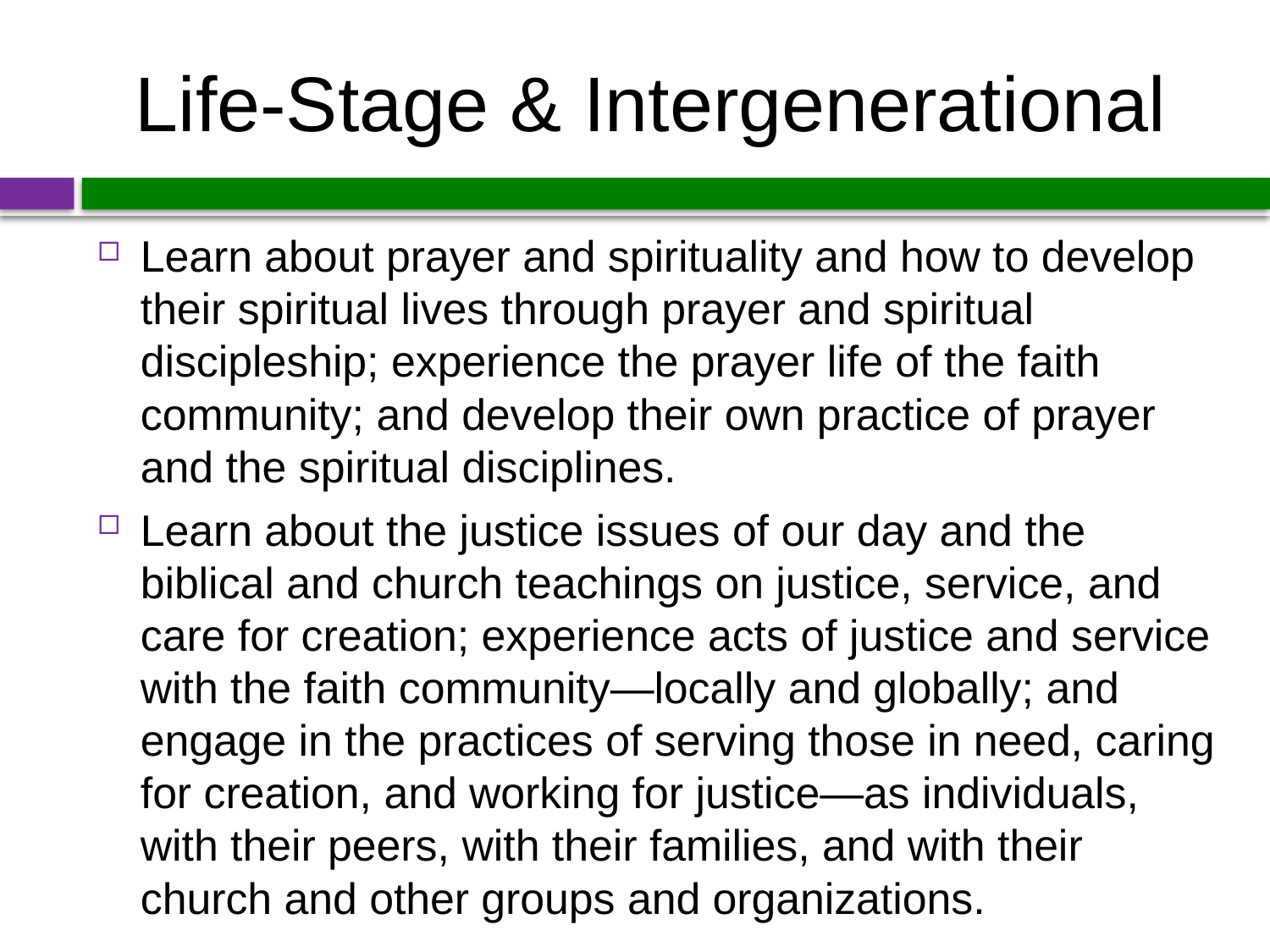

# Life-Stage & Intergenerational
Learn about prayer and spirituality and how to develop their spiritual lives through prayer and spiritual discipleship; experience the prayer life of the faith community; and develop their own practice of prayer and the spiritual disciplines.
Learn about the justice issues of our day and the biblical and church teachings on justice, service, and care for creation; experience acts of justice and service with the faith community—locally and globally; and engage in the practices of serving those in need, caring for creation, and working for justice—as individuals, with their peers, with their families, and with their church and other groups and organizations.